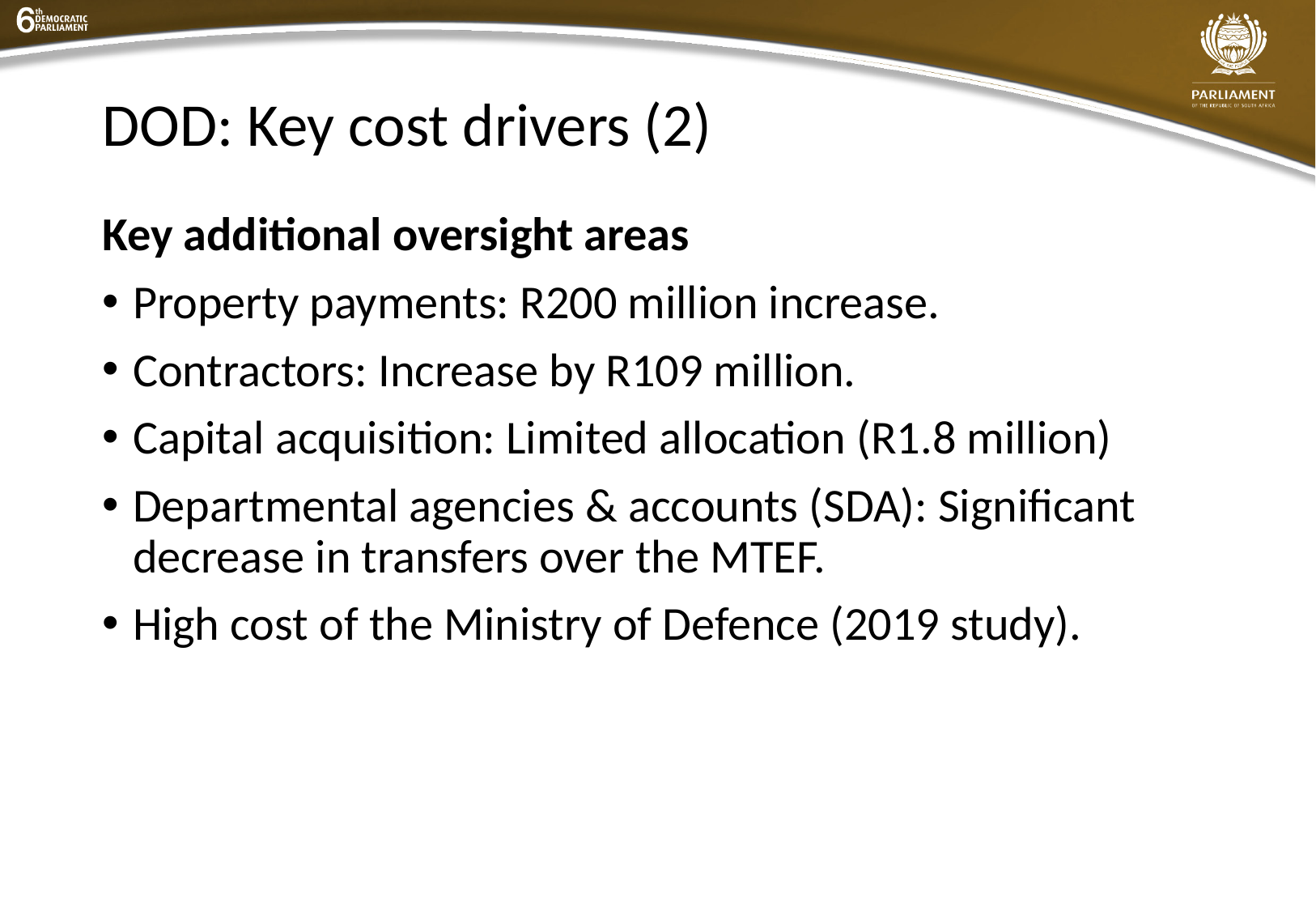

# DOD: Key cost drivers (2)
Key additional oversight areas
Property payments: R200 million increase.
Contractors: Increase by R109 million.
Capital acquisition: Limited allocation (R1.8 million)
Departmental agencies & accounts (SDA): Significant decrease in transfers over the MTEF.
High cost of the Ministry of Defence (2019 study).